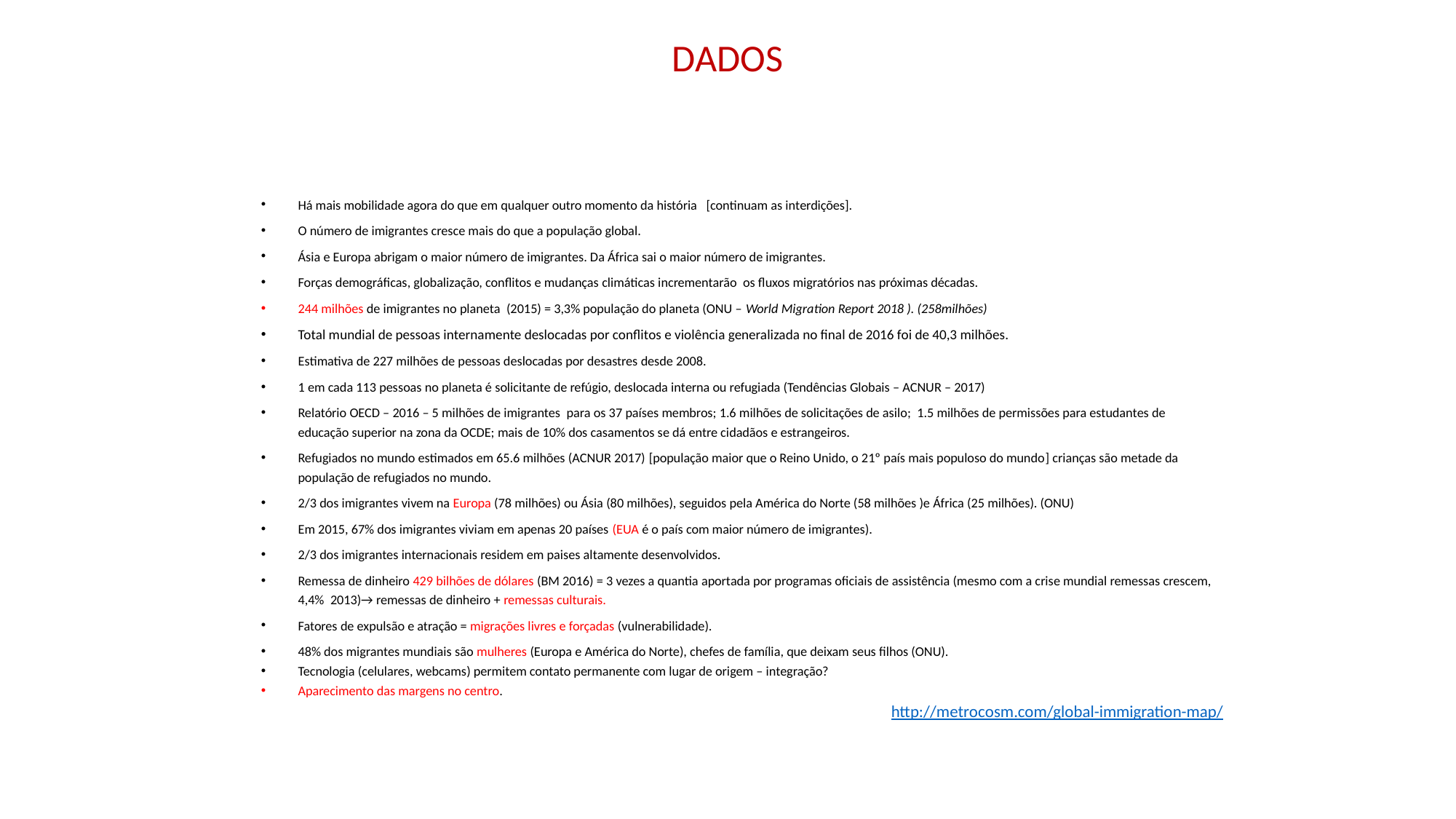

# DADOS
Há mais mobilidade agora do que em qualquer outro momento da história   [continuam as interdições].
O número de imigrantes cresce mais do que a população global.
Ásia e Europa abrigam o maior número de imigrantes. Da África sai o maior número de imigrantes.
Forças demográficas, globalização, conflitos e mudanças climáticas incrementarão  os fluxos migratórios nas próximas décadas.
244 milhões de imigrantes no planeta  (2015) = 3,3% população do planeta (ONU – World Migration Report 2018 ). (258milhões)
Total mundial de pessoas internamente deslocadas por conflitos e violência generalizada no final de 2016 foi de 40,3 milhões.
Estimativa de 227 milhões de pessoas deslocadas por desastres desde 2008.
1 em cada 113 pessoas no planeta é solicitante de refúgio, deslocada interna ou refugiada (Tendências Globais – ACNUR – 2017)
Relatório OECD – 2016 – 5 milhões de imigrantes  para os 37 países membros; 1.6 milhões de solicitações de asilo;  1.5 milhões de permissões para estudantes de educação superior na zona da OCDE; mais de 10% dos casamentos se dá entre cidadãos e estrangeiros.
Refugiados no mundo estimados em 65.6 milhões (ACNUR 2017) [população maior que o Reino Unido, o 21º país mais populoso do mundo] crianças são metade da população de refugiados no mundo.
2/3 dos imigrantes vivem na Europa (78 milhões) ou Ásia (80 milhões), seguidos pela América do Norte (58 milhões )e África (25 milhões). (ONU)
Em 2015, 67% dos imigrantes viviam em apenas 20 países (EUA é o país com maior número de imigrantes).
2/3 dos imigrantes internacionais residem em paises altamente desenvolvidos.
Remessa de dinheiro 429 bilhões de dólares (BM 2016) = 3 vezes a quantia aportada por programas oficiais de assistência (mesmo com a crise mundial remessas crescem, 4,4%  2013)→ remessas de dinheiro + remessas culturais.
Fatores de expulsão e atração = migrações livres e forçadas (vulnerabilidade).
48% dos migrantes mundiais são mulheres (Europa e América do Norte), chefes de família, que deixam seus filhos (ONU).
Tecnologia (celulares, webcams) permitem contato permanente com lugar de origem – integração?
Aparecimento das margens no centro.
http://metrocosm.com/global-immigration-map/